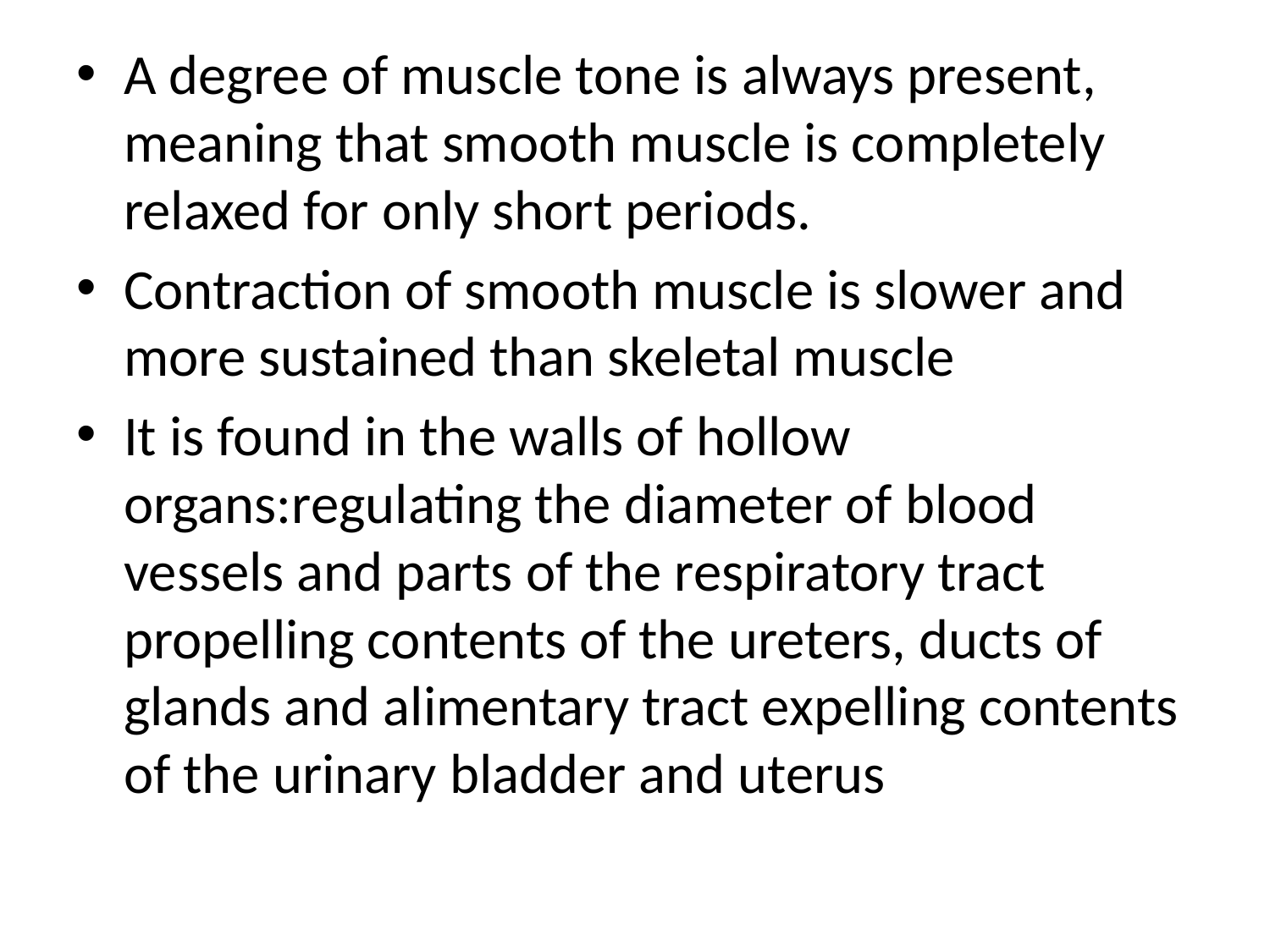

A degree of muscle tone is always present, meaning that smooth muscle is completely relaxed for only short periods.
Contraction of smooth muscle is slower and more sustained than skeletal muscle
It is found in the walls of hollow organs:regulating the diameter of blood vessels and parts of the respiratory tract propelling contents of the ureters, ducts of glands and alimentary tract expelling contents of the urinary bladder and uterus